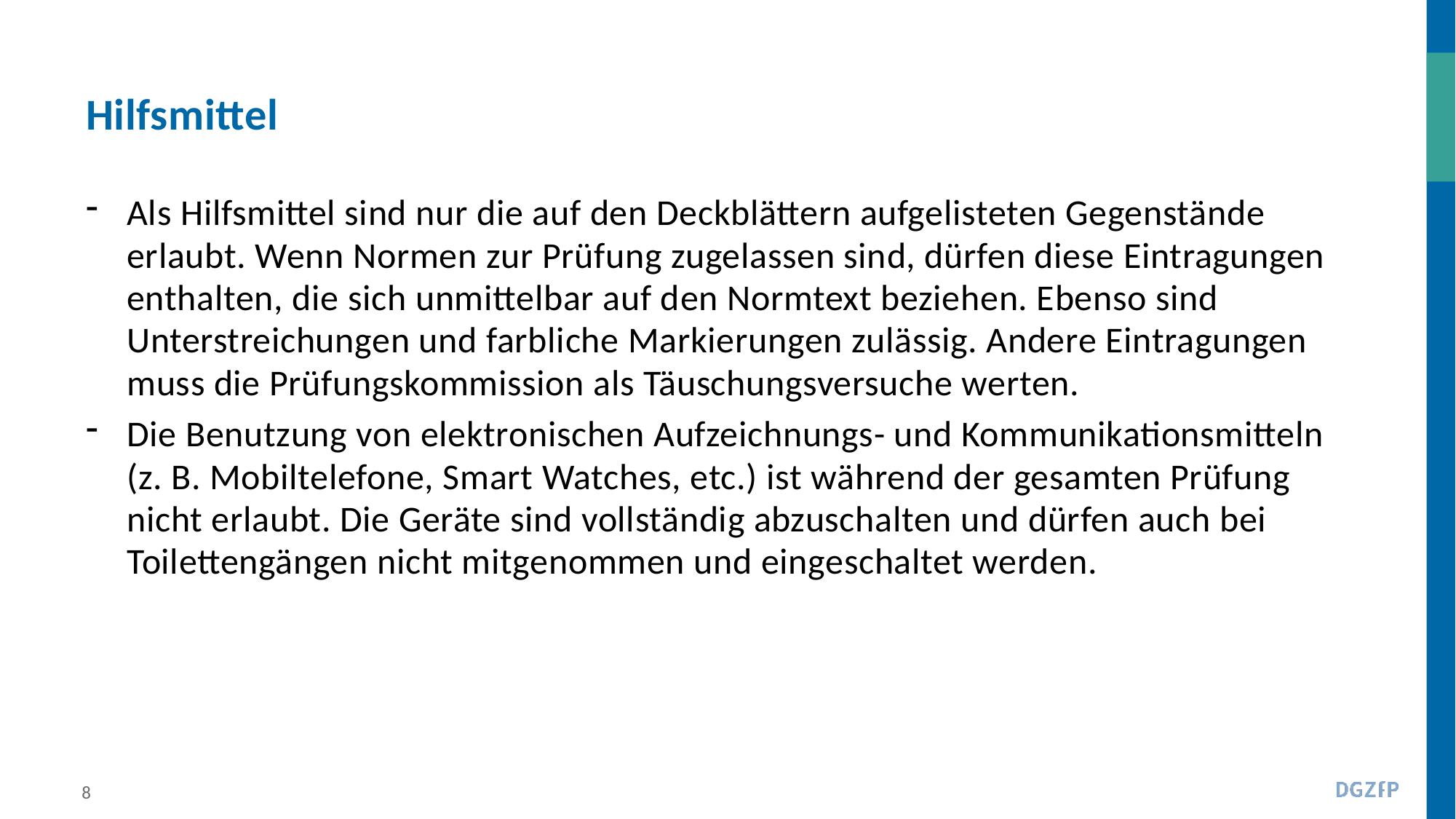

# Hilfsmittel
Als Hilfsmittel sind nur die auf den Deckblättern aufgelisteten Gegenstände erlaubt. Wenn Normen zur Prüfung zugelassen sind, dürfen diese Eintragungen enthalten, die sich unmittelbar auf den Normtext beziehen. Ebenso sind Unterstreichungen und farbliche Markierungen zulässig. Andere Eintragungen muss die Prüfungskommission als Täuschungsversuche werten.
Die Benutzung von elektronischen Aufzeichnungs- und Kommunikationsmitteln (z. B. Mobiltelefone, Smart Watches, etc.) ist während der gesamten Prüfung nicht erlaubt. Die Geräte sind vollständig abzuschalten und dürfen auch bei Toilettengängen nicht mitgenommen und eingeschaltet werden.
8